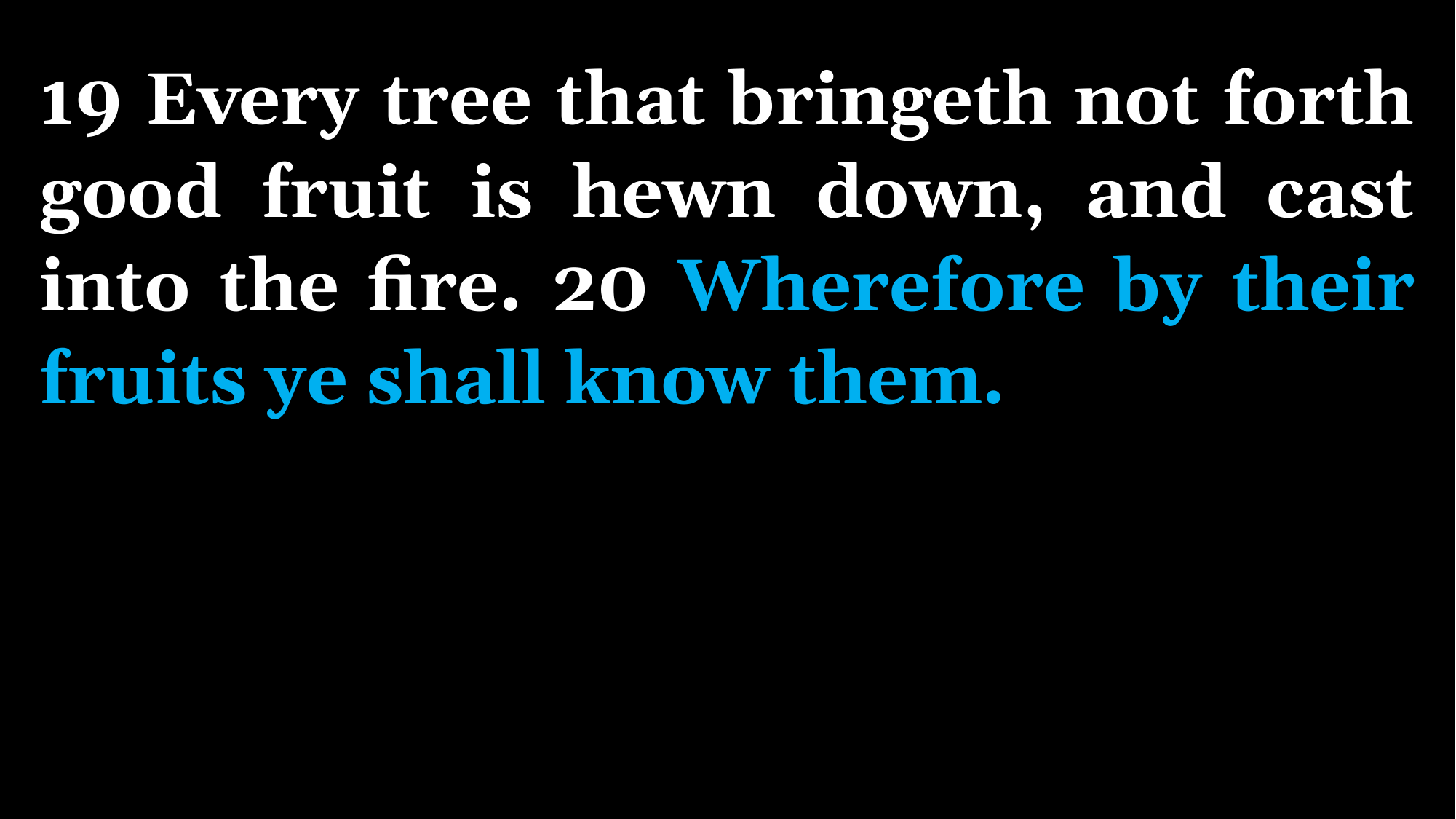

19 Every tree that bringeth not forth good fruit is hewn down, and cast into the fire. 20 Wherefore by their fruits ye shall know them.